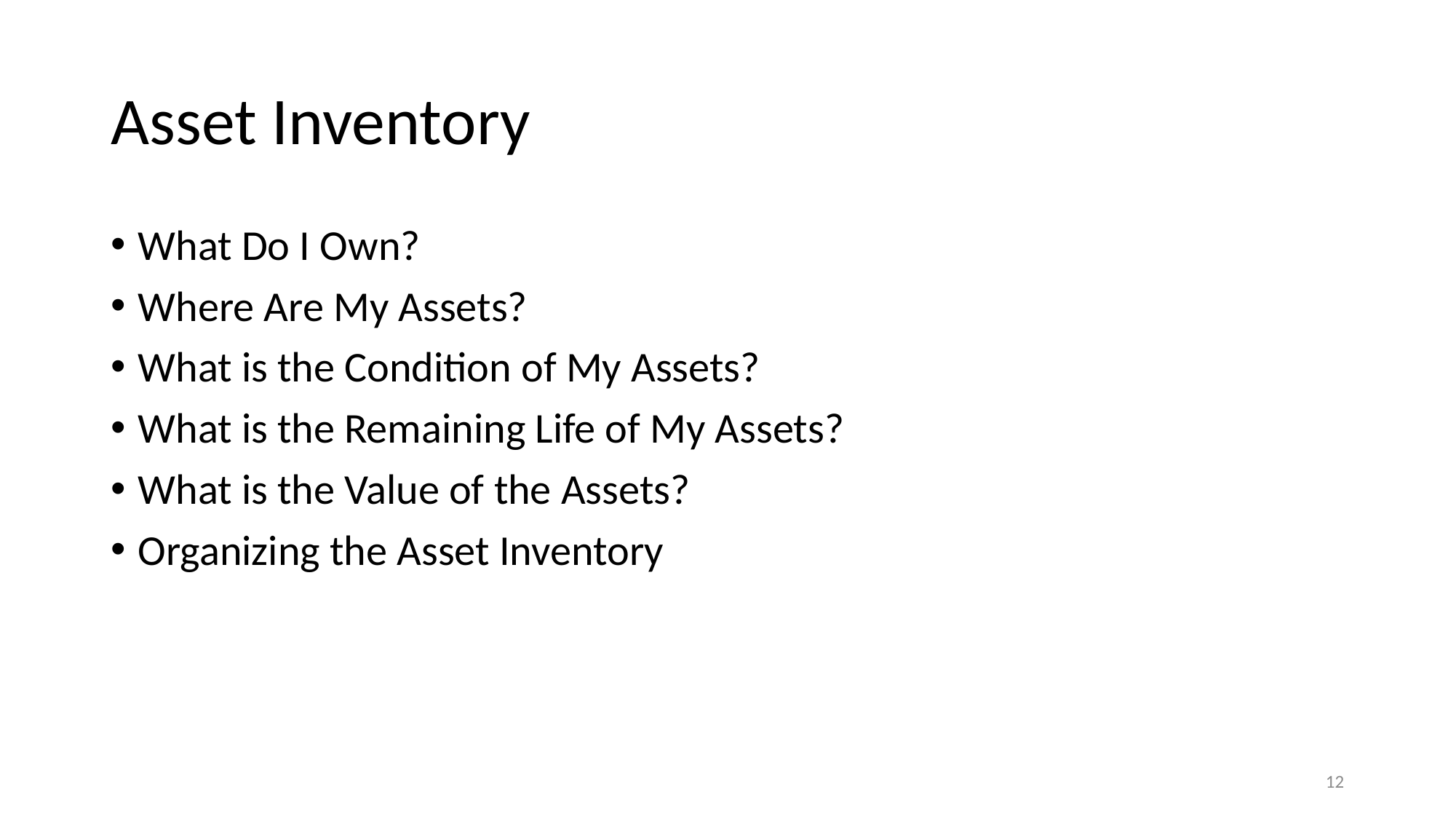

# Asset Inventory
What Do I Own?
Where Are My Assets?
What is the Condition of My Assets?
What is the Remaining Life of My Assets?
What is the Value of the Assets?
Organizing the Asset Inventory

12